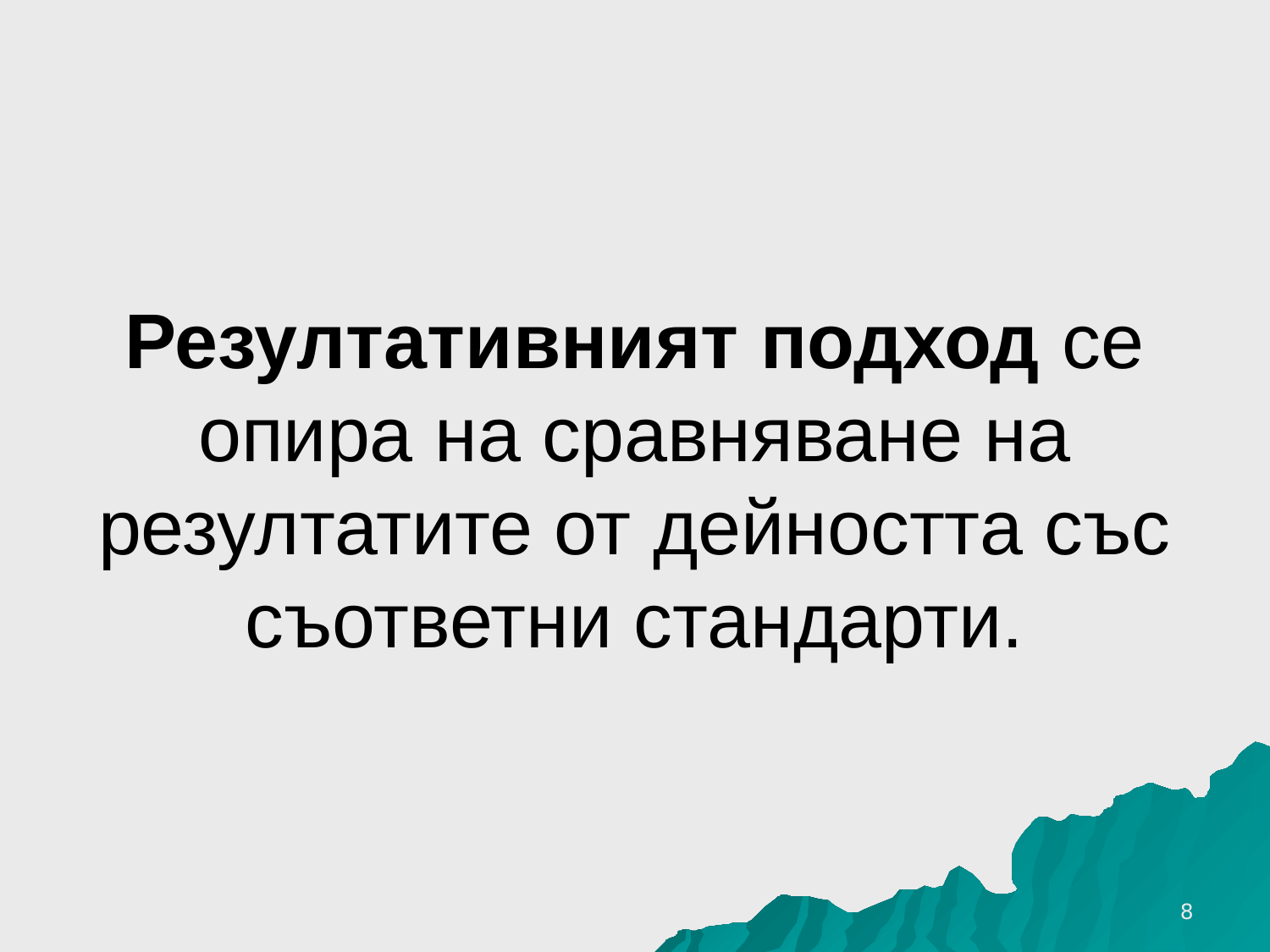

# Резултативният подход се опира на сравняване на резултатите от дейността със съответни стандарти.
26.3.2020 г.
8